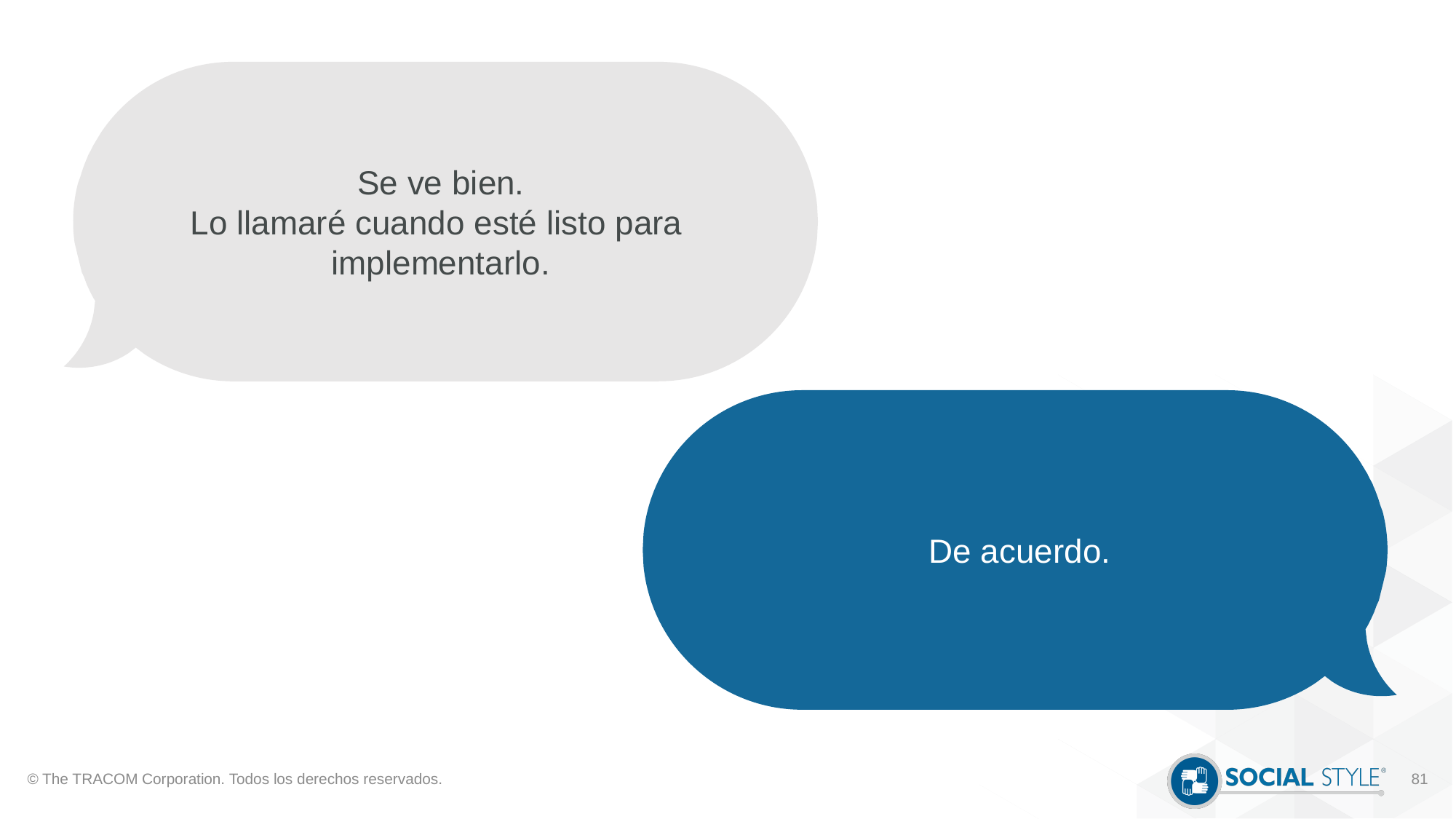

Se ve bien.
Lo llamaré cuando esté listo para
implementarlo.
De acuerdo.
© The TRACOM Corporation. Todos los derechos reservados.
81